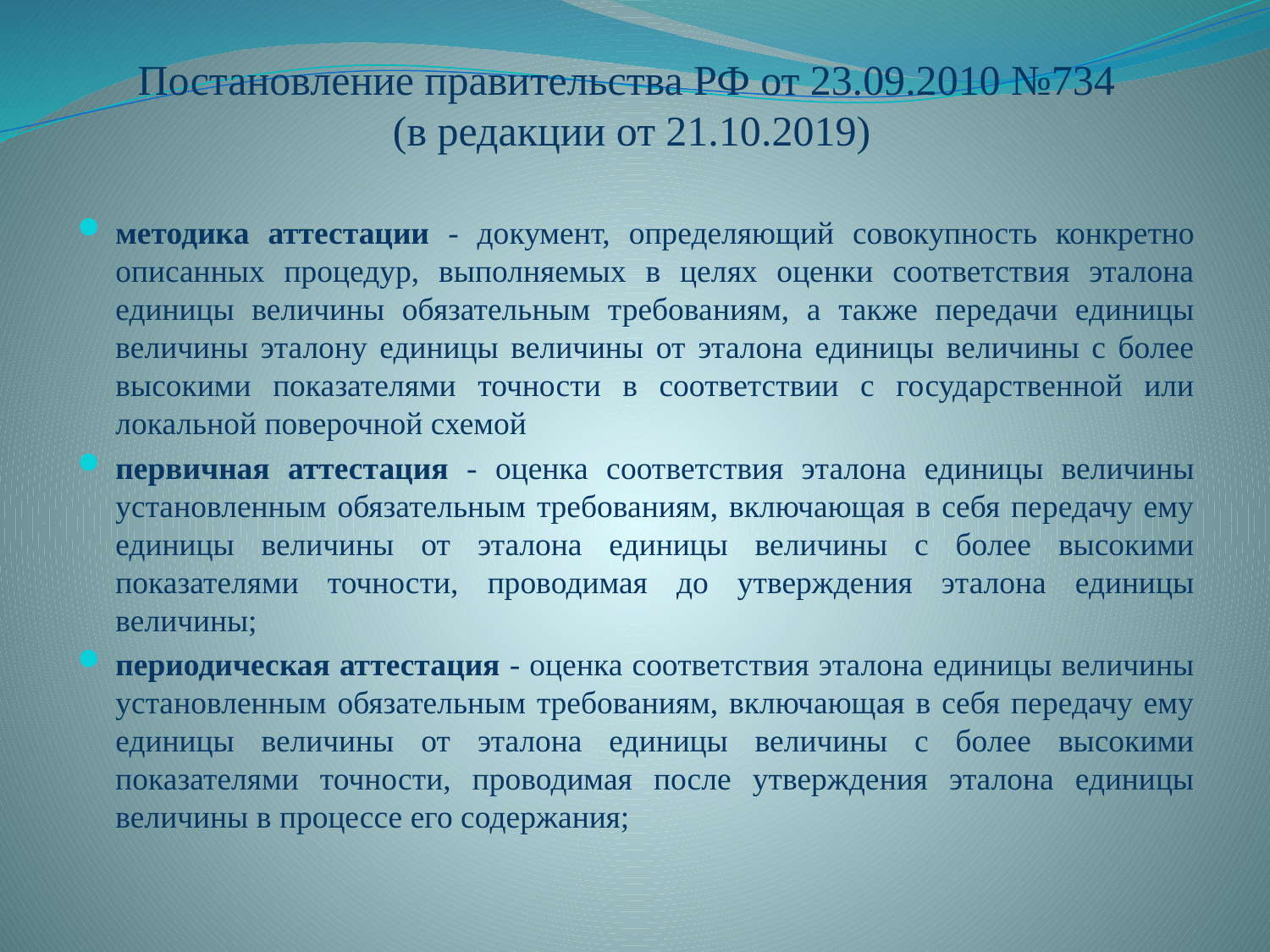

# Постановление правительства РФ от 23.09.2010 №734 (в редакции от 21.10.2019)
методика аттестации - документ, определяющий совокупность конкретно описанных процедур, выполняемых в целях оценки соответствия эталона единицы величины обязательным требованиям, а также передачи единицы величины эталону единицы величины от эталона единицы величины с более высокими показателями точности в соответствии с государственной или локальной поверочной схемой
первичная аттестация - оценка соответствия эталона единицы величины установленным обязательным требованиям, включающая в себя передачу ему единицы величины от эталона единицы величины с более высокими показателями точности, проводимая до утверждения эталона единицы величины;
периодическая аттестация - оценка соответствия эталона единицы величины установленным обязательным требованиям, включающая в себя передачу ему единицы величины от эталона единицы величины с более высокими показателями точности, проводимая после утверждения эталона единицы величины в процессе его содержания;